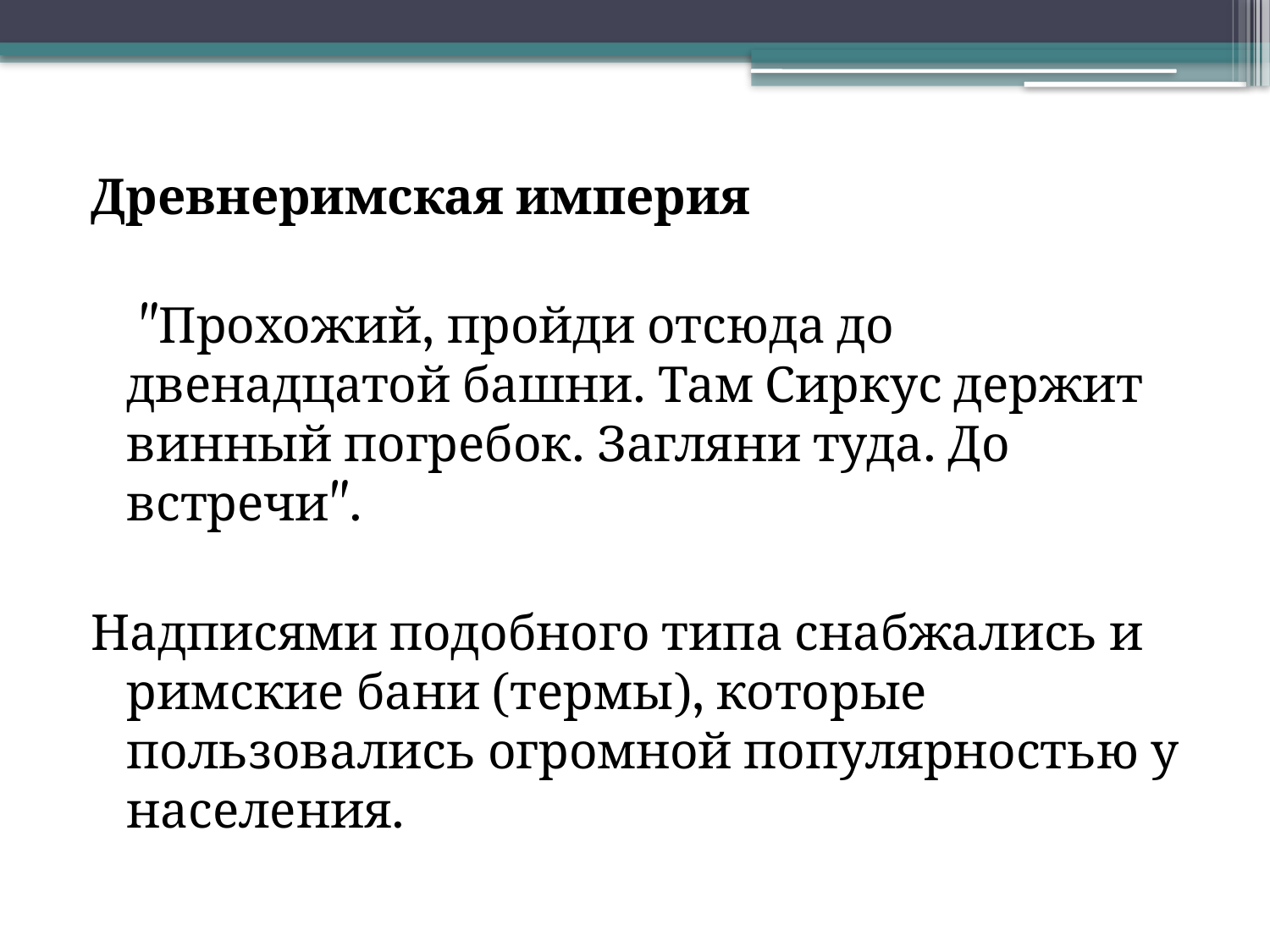

Древнеримская империя

	 "Прохожий, пройди отсюда до двенадцатой башни. Там Сиркус держит винный погребок. Загляни туда. До встречи".

Надписями подобного типа снабжались и римские бани (термы), которые пользовались огромной популярностью у населения.